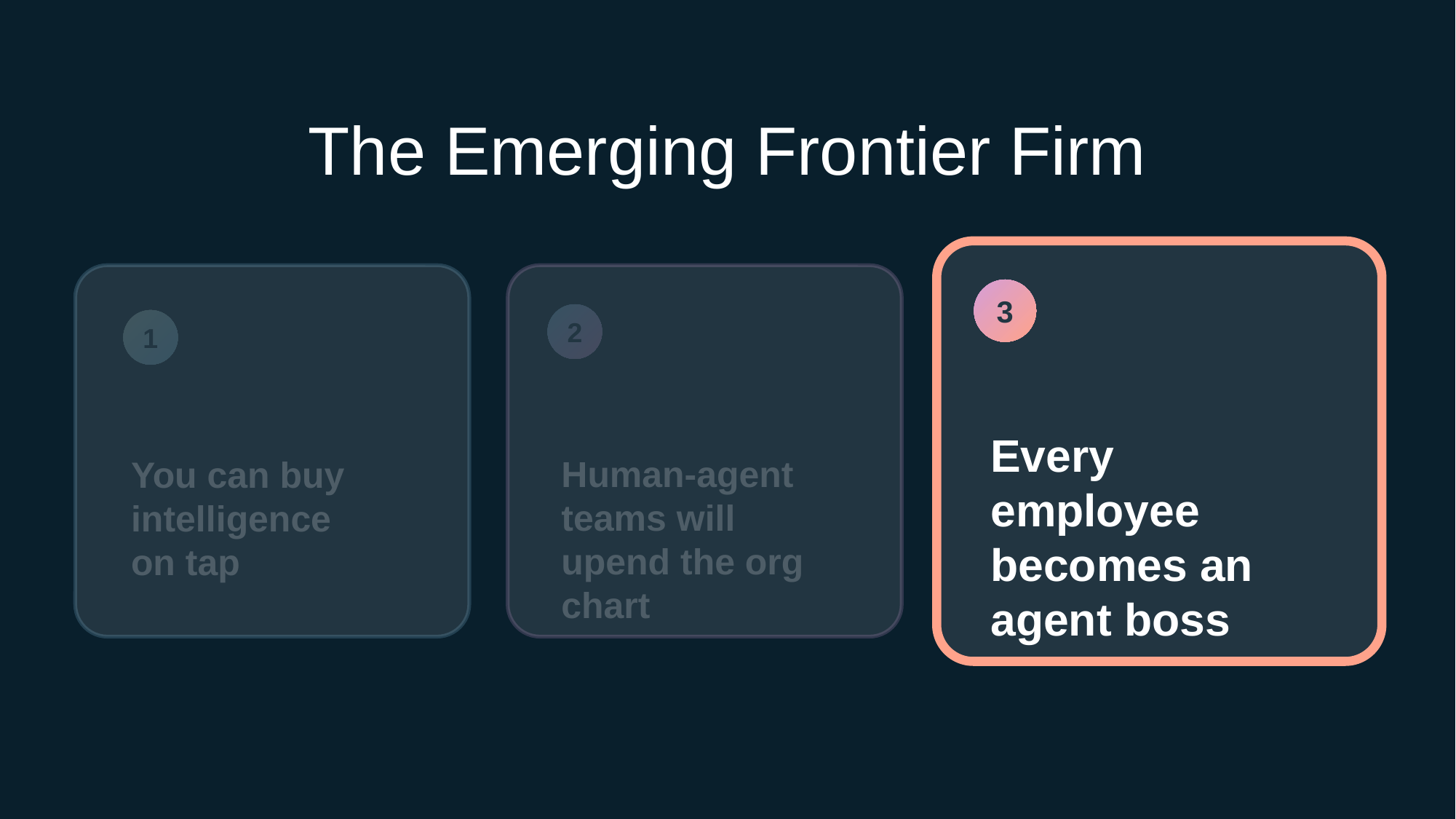

The Emerging Frontier Firm

3
2
1
Every employee becomes an
agent boss
Human-agent teams will upend the org chart
You can buy
intelligence
on tap